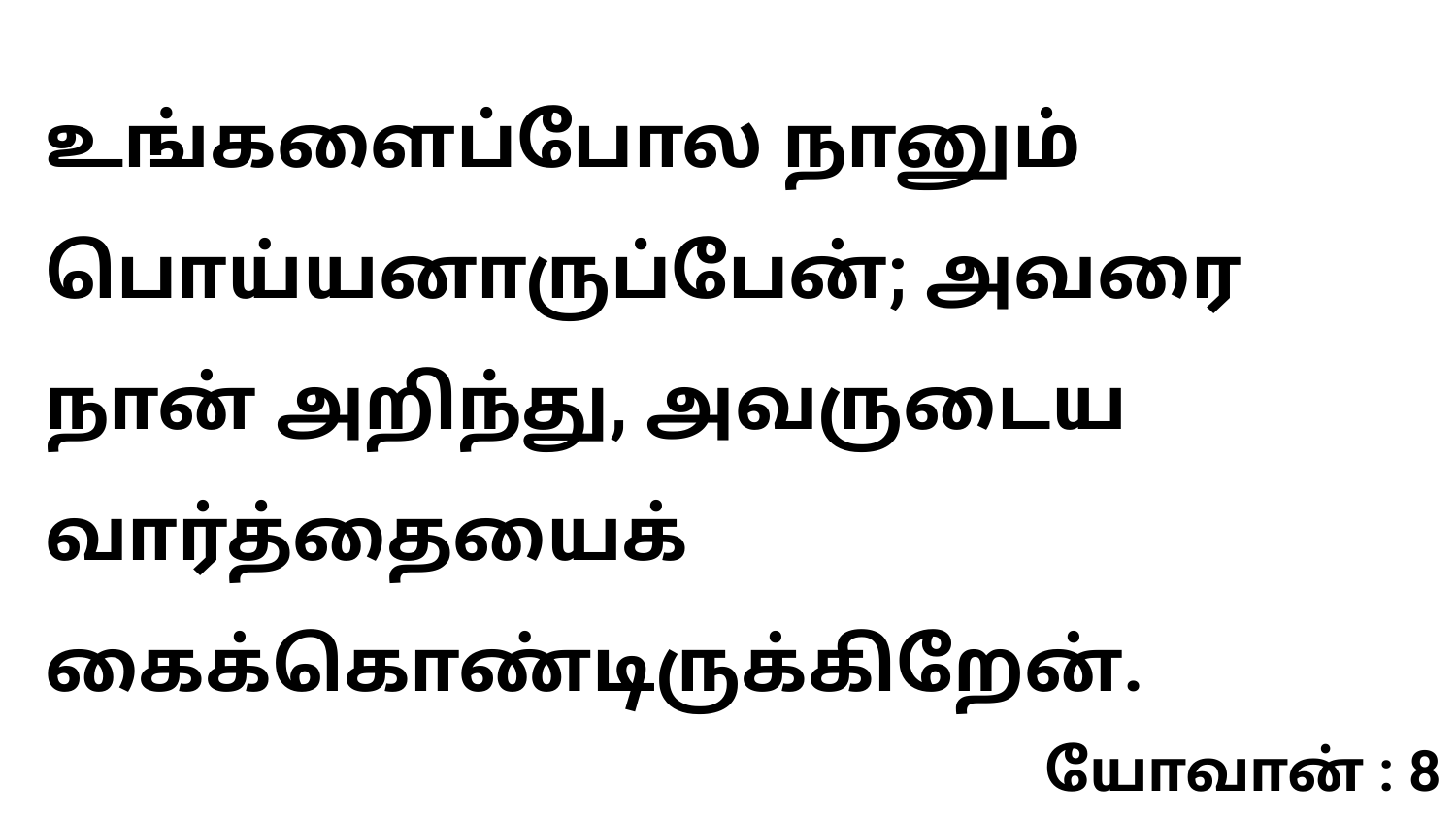

உங்களைப்போல நானும் பொய்யனாருப்பேன்; அவரை நான் அறிந்து, அவருடைய வார்த்தையைக் கைக்கொண்டிருக்கிறேன்.
யோவான் : 8